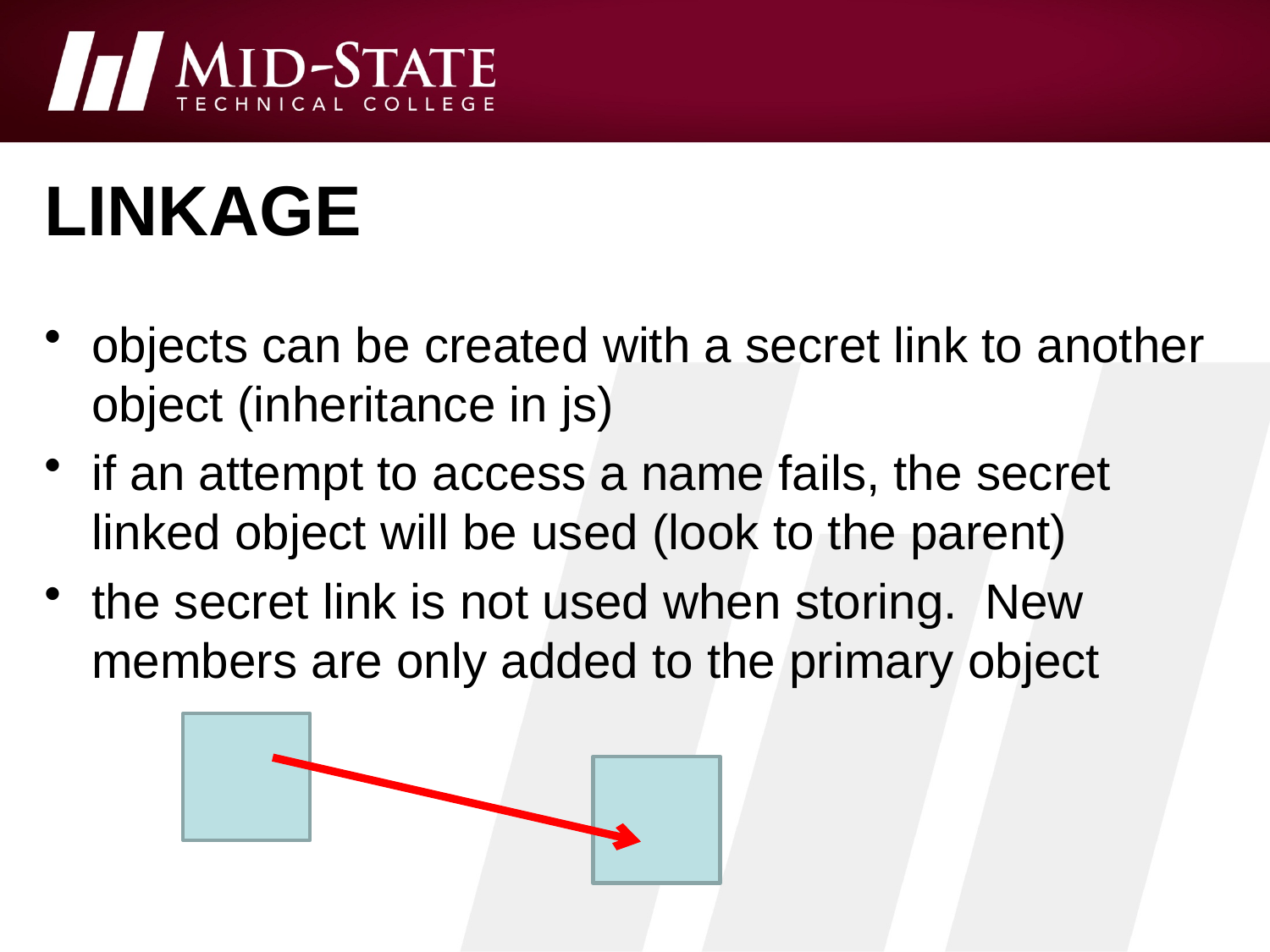

# linkage
objects can be created with a secret link to another object (inheritance in js)
if an attempt to access a name fails, the secret linked object will be used (look to the parent)
the secret link is not used when storing.  New members are only added to the primary object